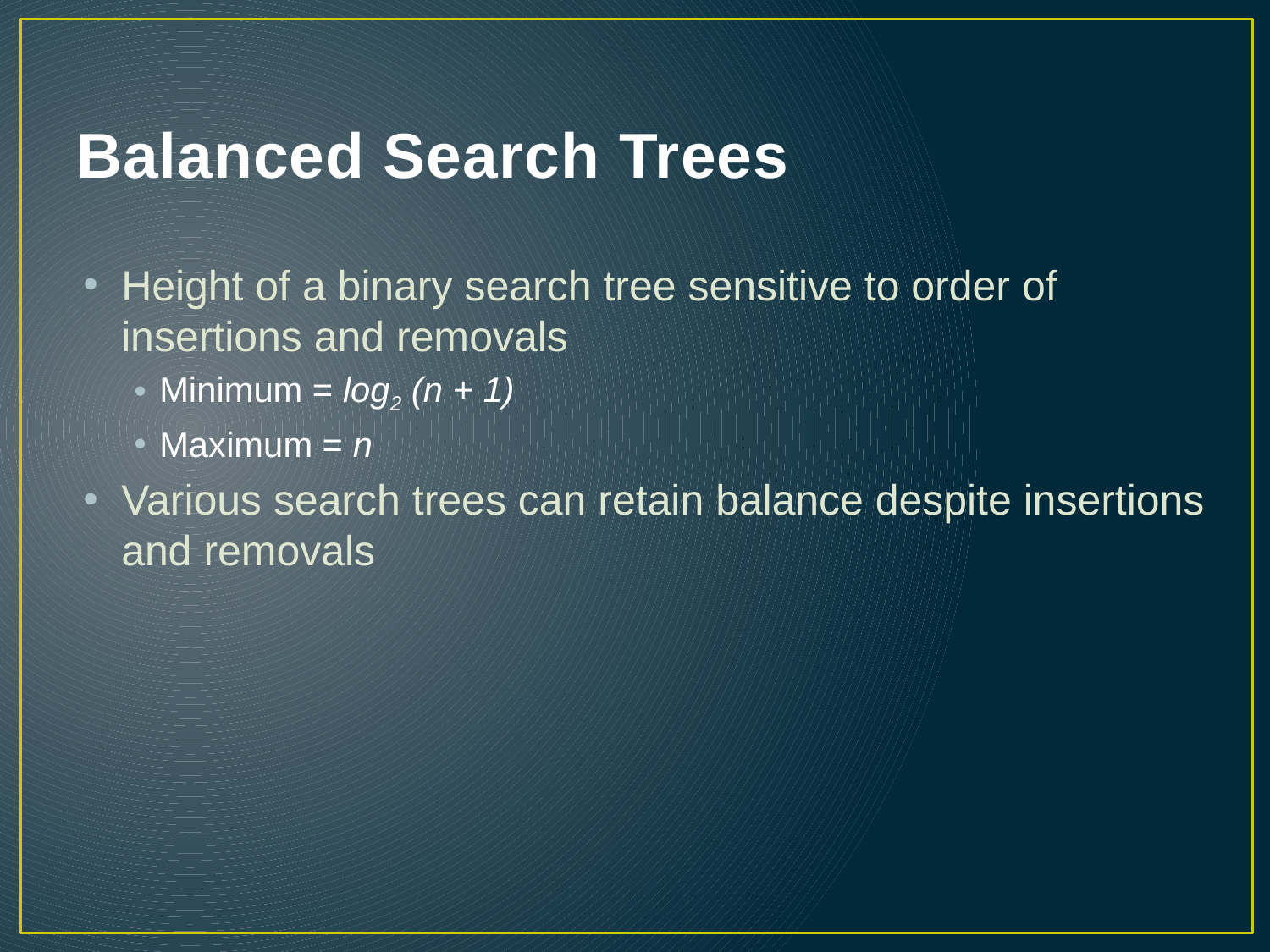

# Balanced Search Trees
Height of a binary search tree sensitive to order of insertions and removals
Minimum = log2 (n + 1)
Maximum = n
Various search trees can retain balance despite insertions and removals